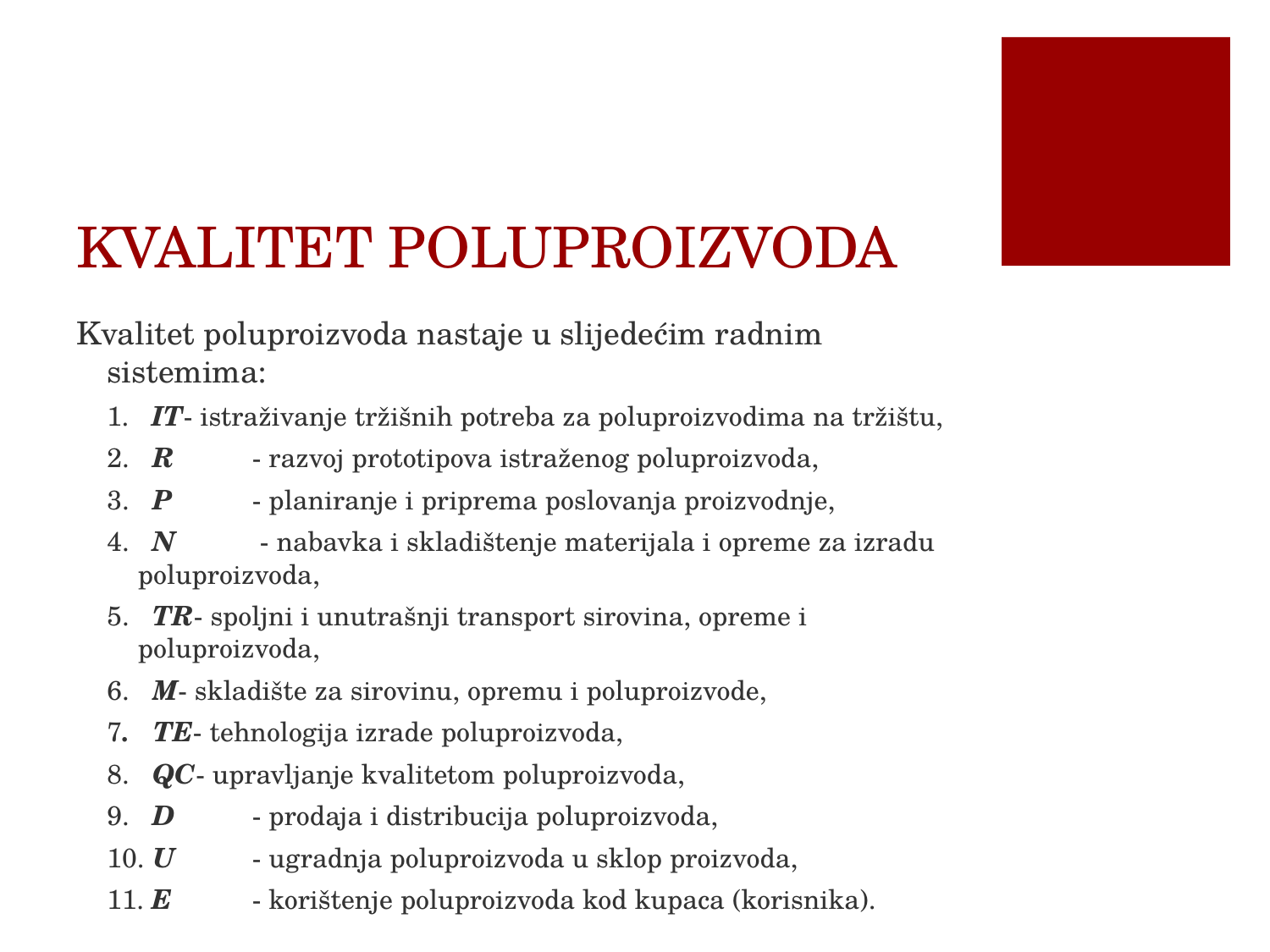

# KVALITET POLUPROIZVODA
Kvalitet poluproizvoda nastaje u slijedećim radnim sistemima:
1.   IT- istraživanje tržišnih potreba za poluproizvodima na tržištu,
2.   R	- razvoj prototipova istraženog poluproizvoda,
3.   P	- planiranje i priprema poslovanja proizvodnje,
4.   N	 - nabavka i skladištenje materijala i opreme za izradu poluproizvoda,
5.   TR- spoljni i unutrašnji transport sirovina, opreme i poluproizvoda,
6.   M- skladište za sirovinu, opremu i poluproizvode,
7.   TE- tehnologija izrade poluproizvoda,
8.   QC- upravljanje kvalitetom poluproizvoda,
9.   D	- prodaja i distribucija poluproizvoda,
10. U	- ugradnja poluproizvoda u sklop proizvoda,
11. E	- korištenje poluproizvoda kod kupaca (korisnika).